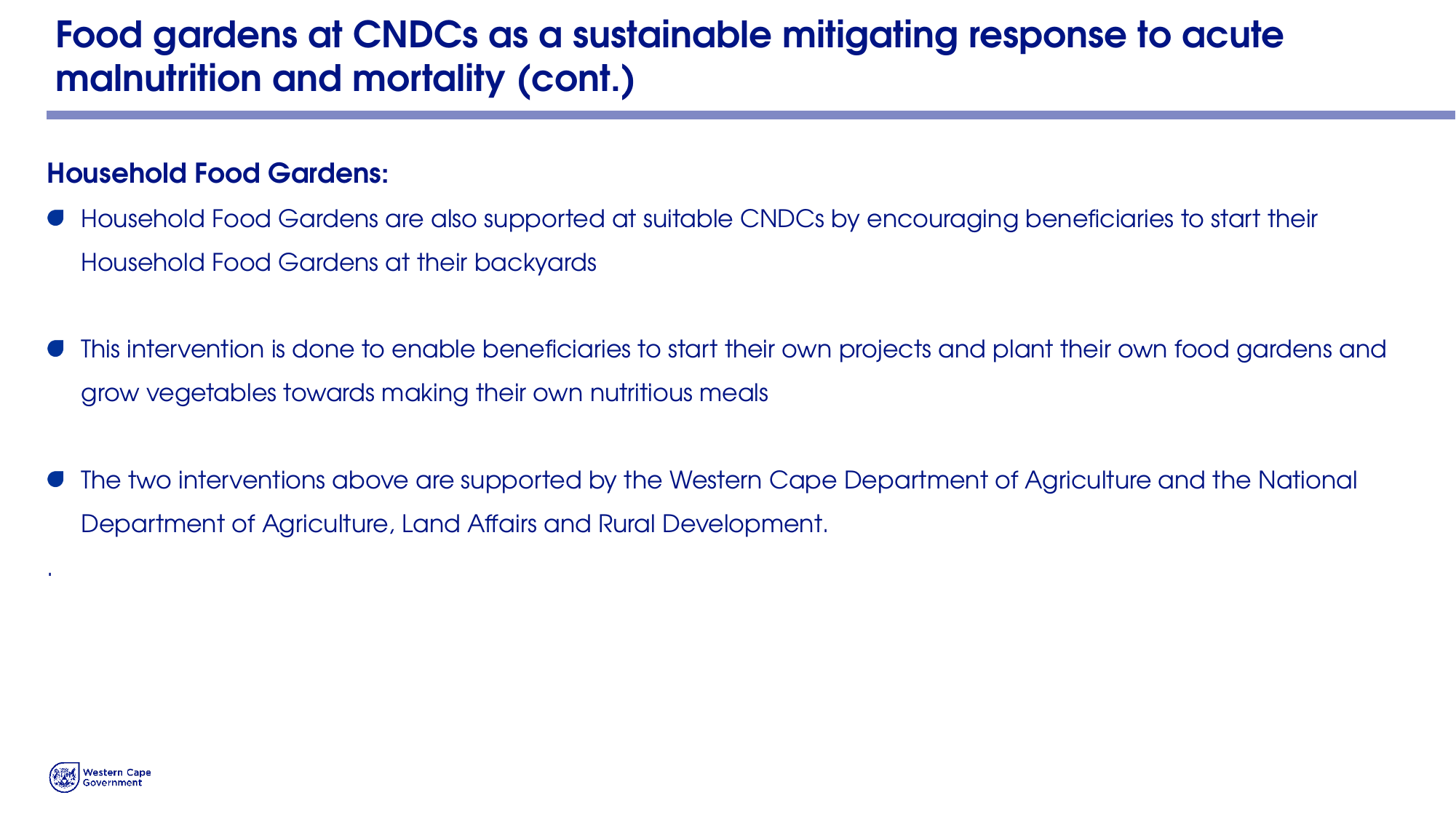

# Food gardens at CNDCs as a sustainable mitigating response to acute malnutrition and mortality (cont.)
Household Food Gardens:
Household Food Gardens are also supported at suitable CNDCs by encouraging beneficiaries to start their Household Food Gardens at their backyards

This intervention is done to enable beneficiaries to start their own projects and plant their own food gardens and grow vegetables towards making their own nutritious meals

The two interventions above are supported by the Western Cape Department of Agriculture and the National Department of Agriculture, Land Affairs and Rural Development.
.